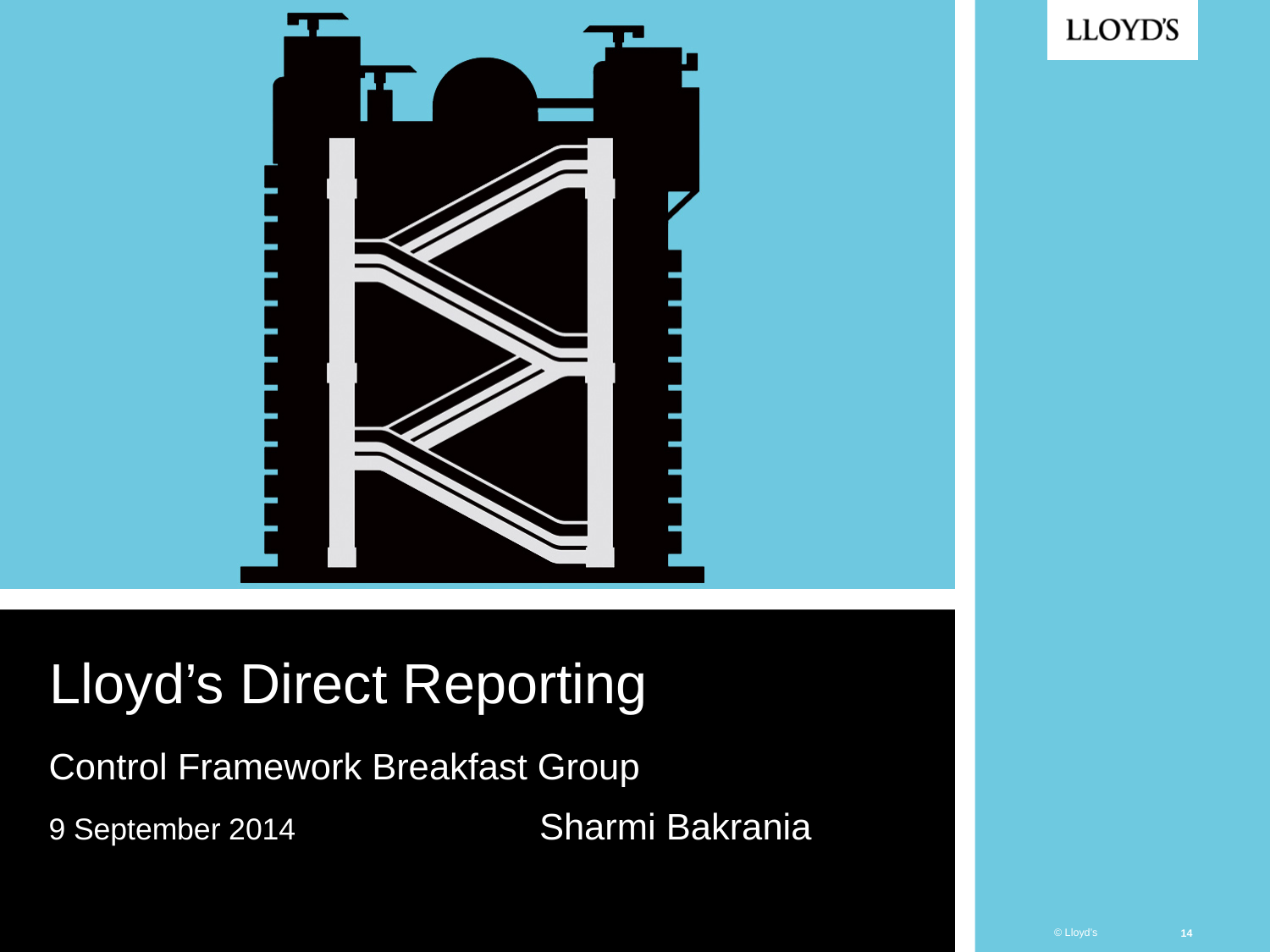

# Lloyd’s Direct Reporting
Control Framework Breakfast Group
9 September 2014                   	 Sharmi Bakrania